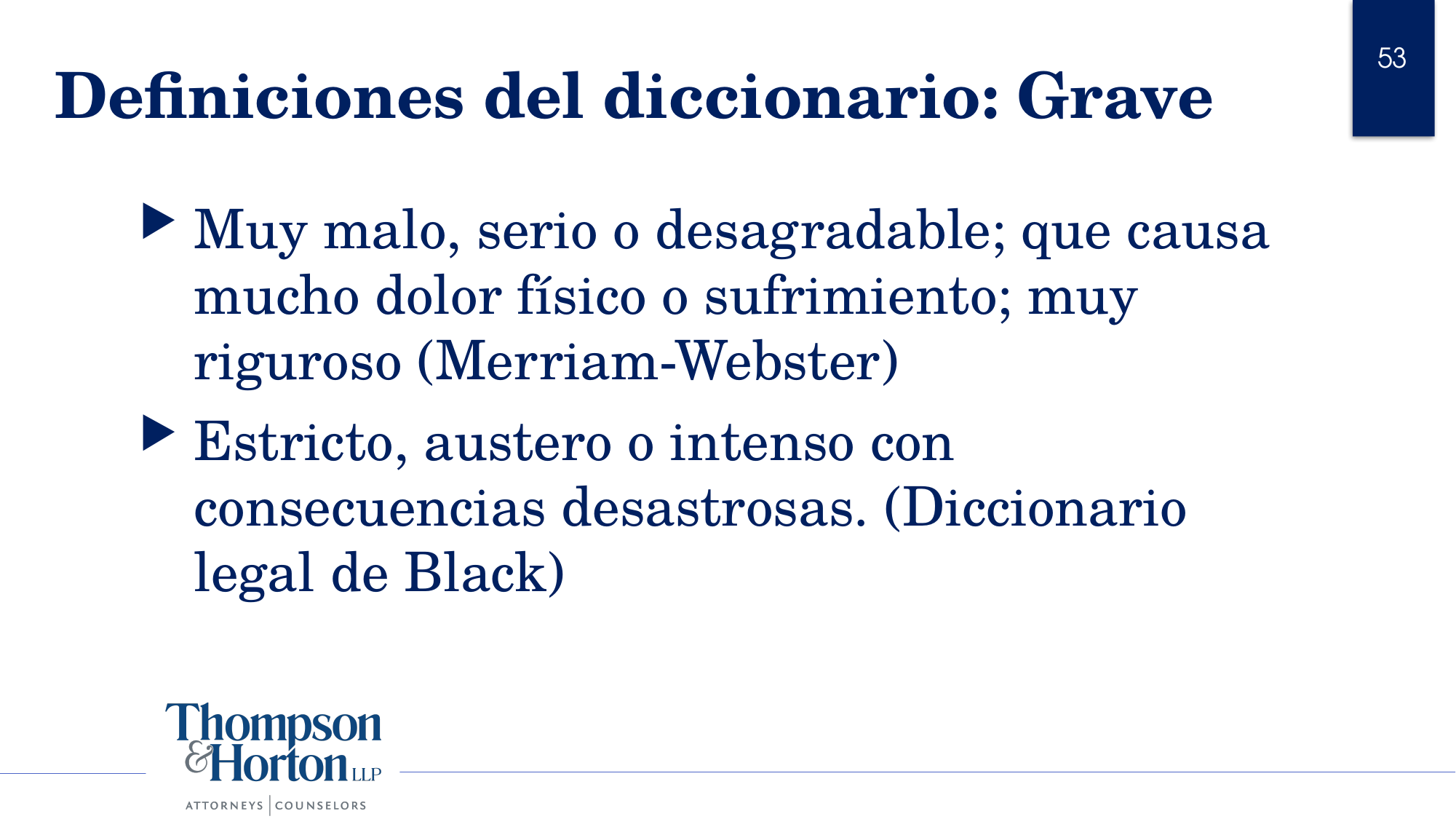

53
# Definiciones del diccionario: Grave
Muy malo, serio o desagradable; que causa mucho dolor físico o sufrimiento; muy riguroso (Merriam-Webster)
Estricto, austero o intenso con consecuencias desastrosas. (Diccionario legal de Black)